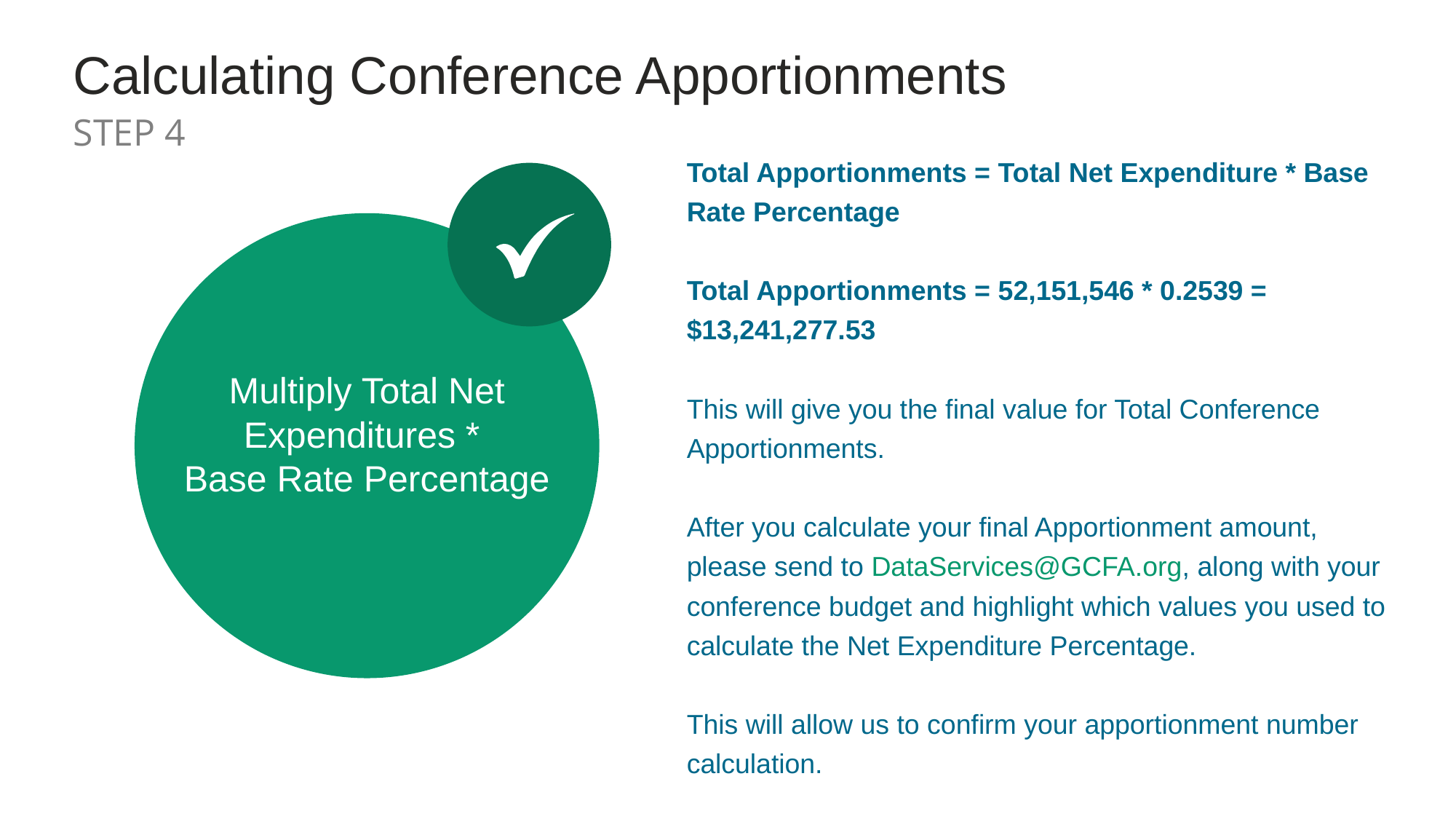

Calculating Conference Apportionments
STEP 4
Total Apportionments = Total Net Expenditure * Base Rate Percentage

Total Apportionments = 52,151,546 * 0.2539 = $13,241,277.53

This will give you the final value for Total Conference Apportionments.

After you calculate your final Apportionment amount, please send to DataServices@GCFA.org, along with your conference budget and highlight which values you used to calculate the Net Expenditure Percentage.

This will allow us to confirm your apportionment number calculation.

Multiply Total Net Expenditures *
Base Rate Percentage